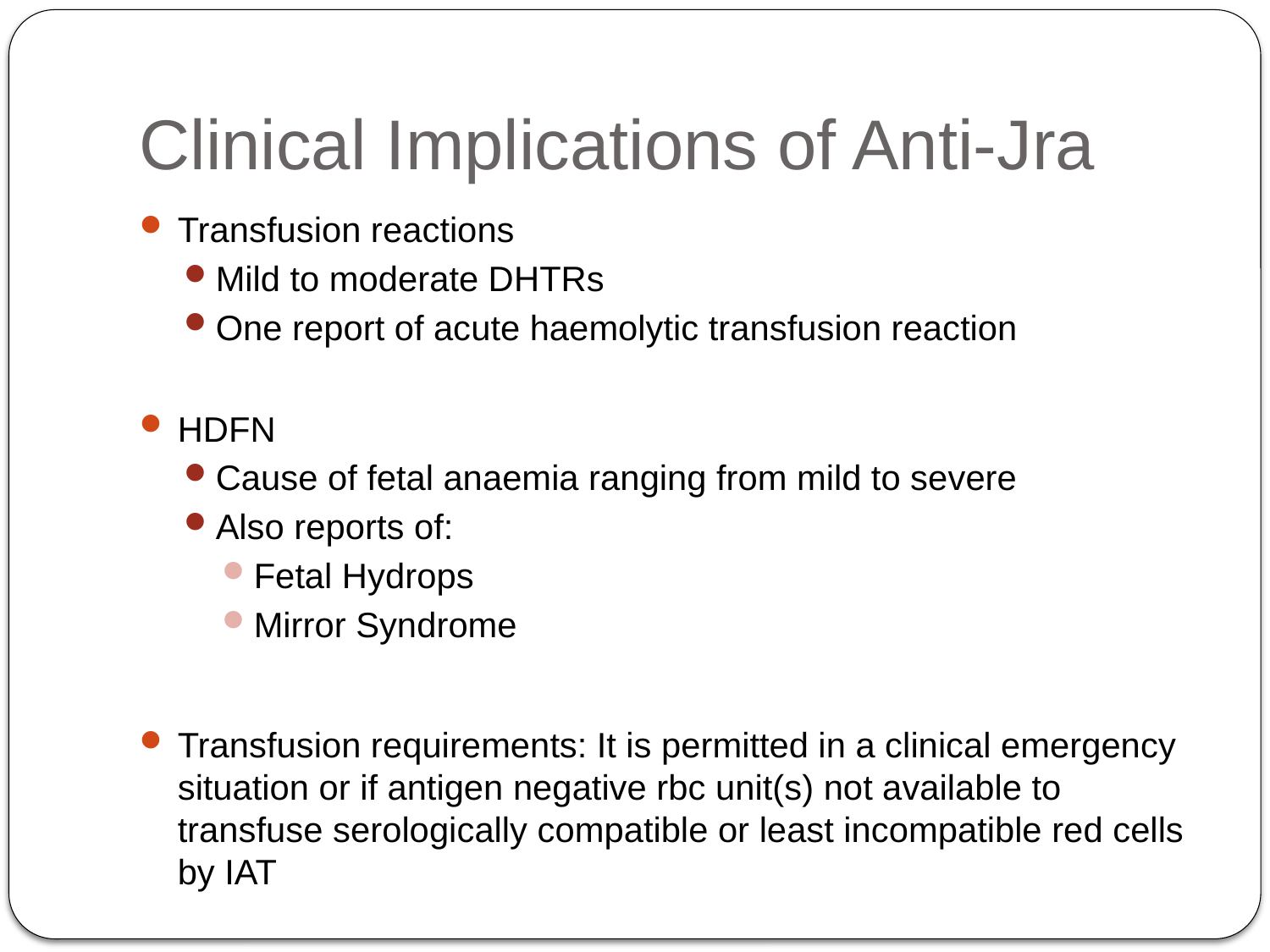

# Clinical Implications of Anti-Jra
Transfusion reactions
Mild to moderate DHTRs
One report of acute haemolytic transfusion reaction

HDFN
Cause of fetal anaemia ranging from mild to severe
Also reports of:
Fetal Hydrops
Mirror Syndrome

Transfusion requirements: It is permitted in a clinical emergency situation or if antigen negative rbc unit(s) not available to transfuse serologically compatible or least incompatible red cells by IAT